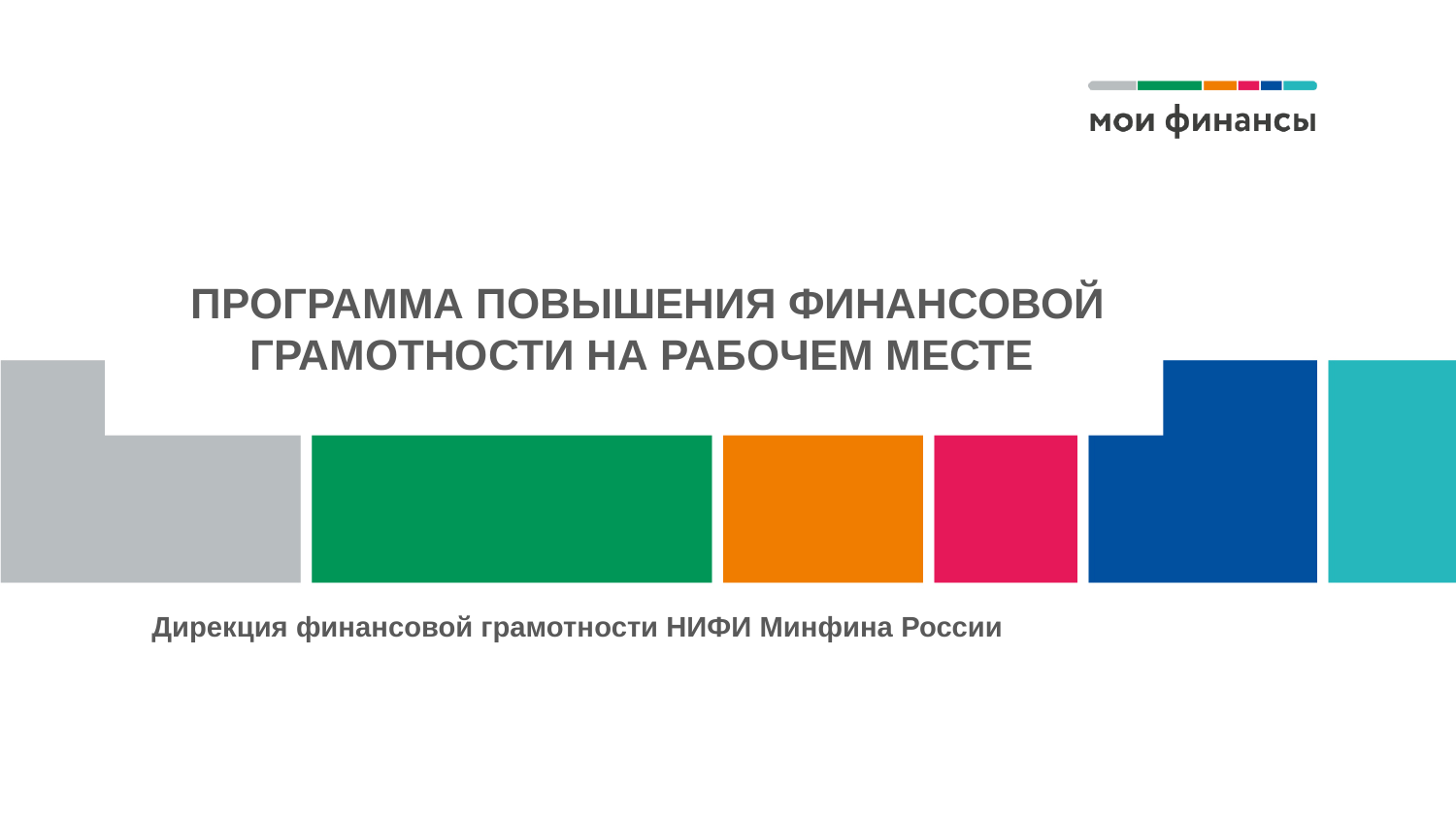

# ПРОГРАММА ПОВЫШЕНИЯ ФИНАНСОВОЙ ГРАМОТНОСТИ НА РАБОЧЕМ МЕСТЕ

Дирекция финансовой грамотности НИФИ Минфина России